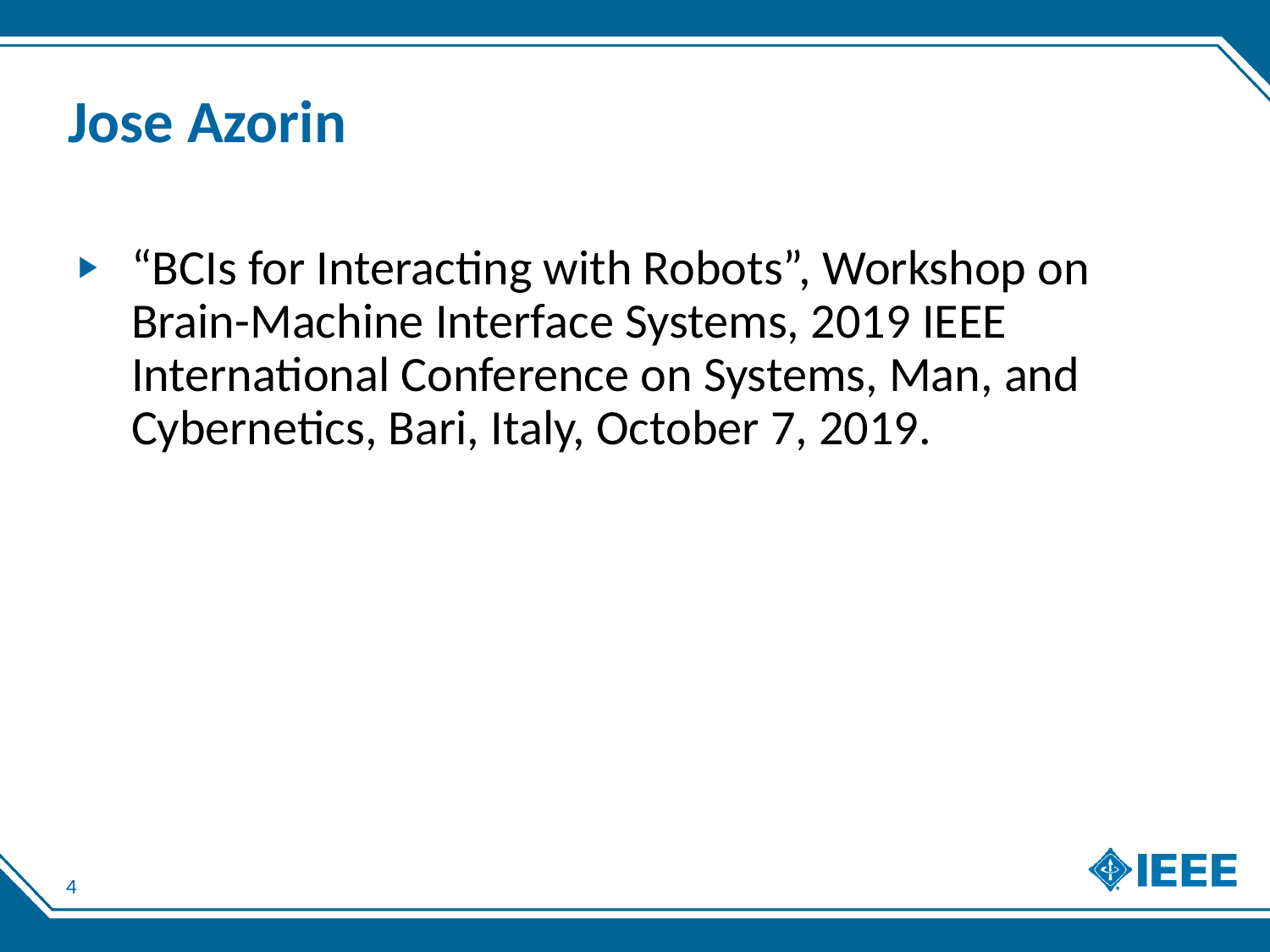

# Jose Azorin
“BCIs for Interacting with Robots”, Workshop on Brain-Machine Interface Systems, 2019 IEEE International Conference on Systems, Man, and Cybernetics, Bari, Italy, October 7, 2019.